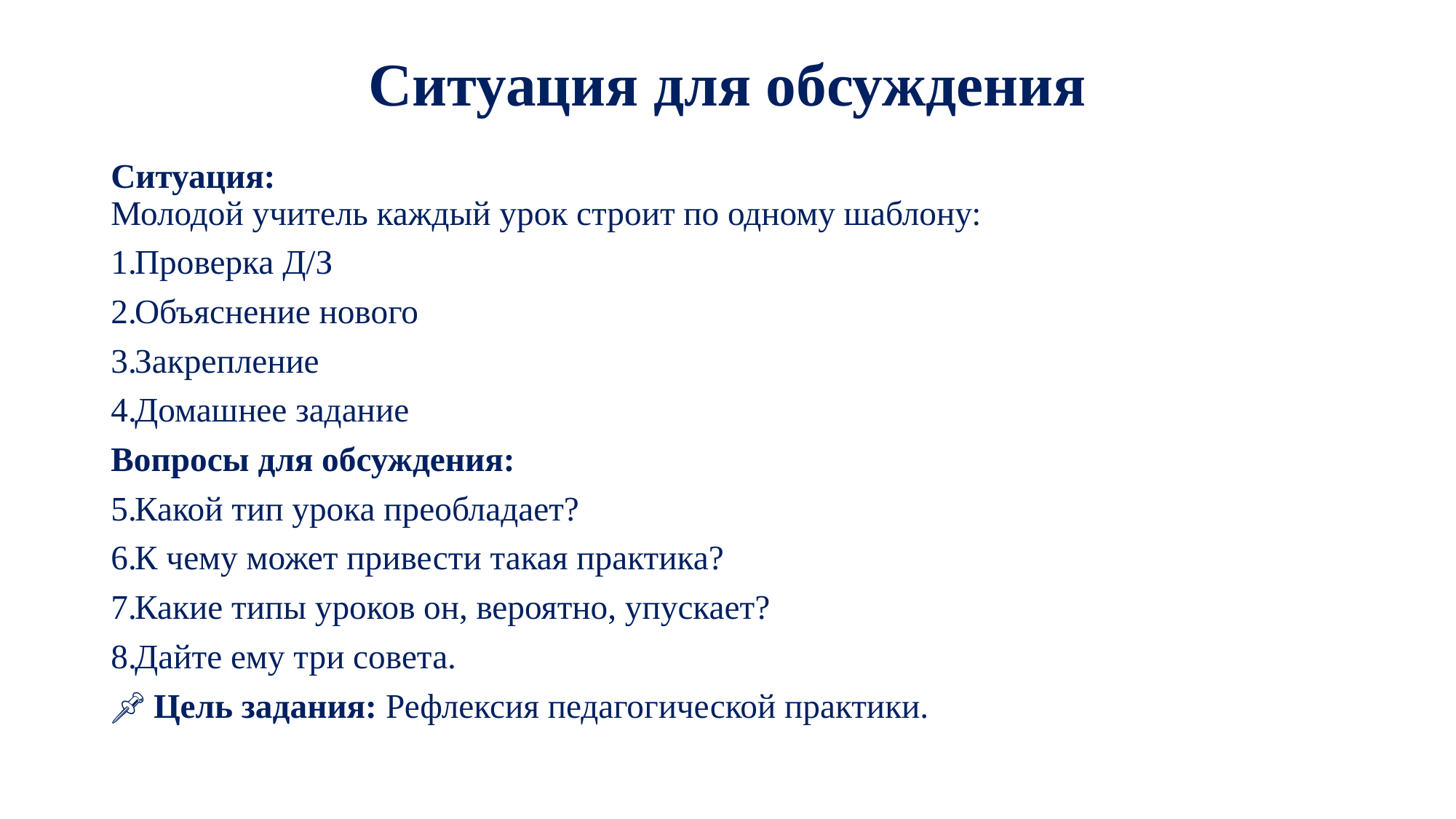

# Ситуация для обсуждения
Ситуация:
Молодой учитель каждый урок строит по одному шаблону:
Проверка Д/З
Объяснение нового
Закрепление
Домашнее задание
Вопросы для обсуждения:
Какой тип урока преобладает?
К чему может привести такая практика?
Какие типы уроков он, вероятно, упускает?
Дайте ему три совета.
📌 Цель задания: Рефлексия педагогической практики.